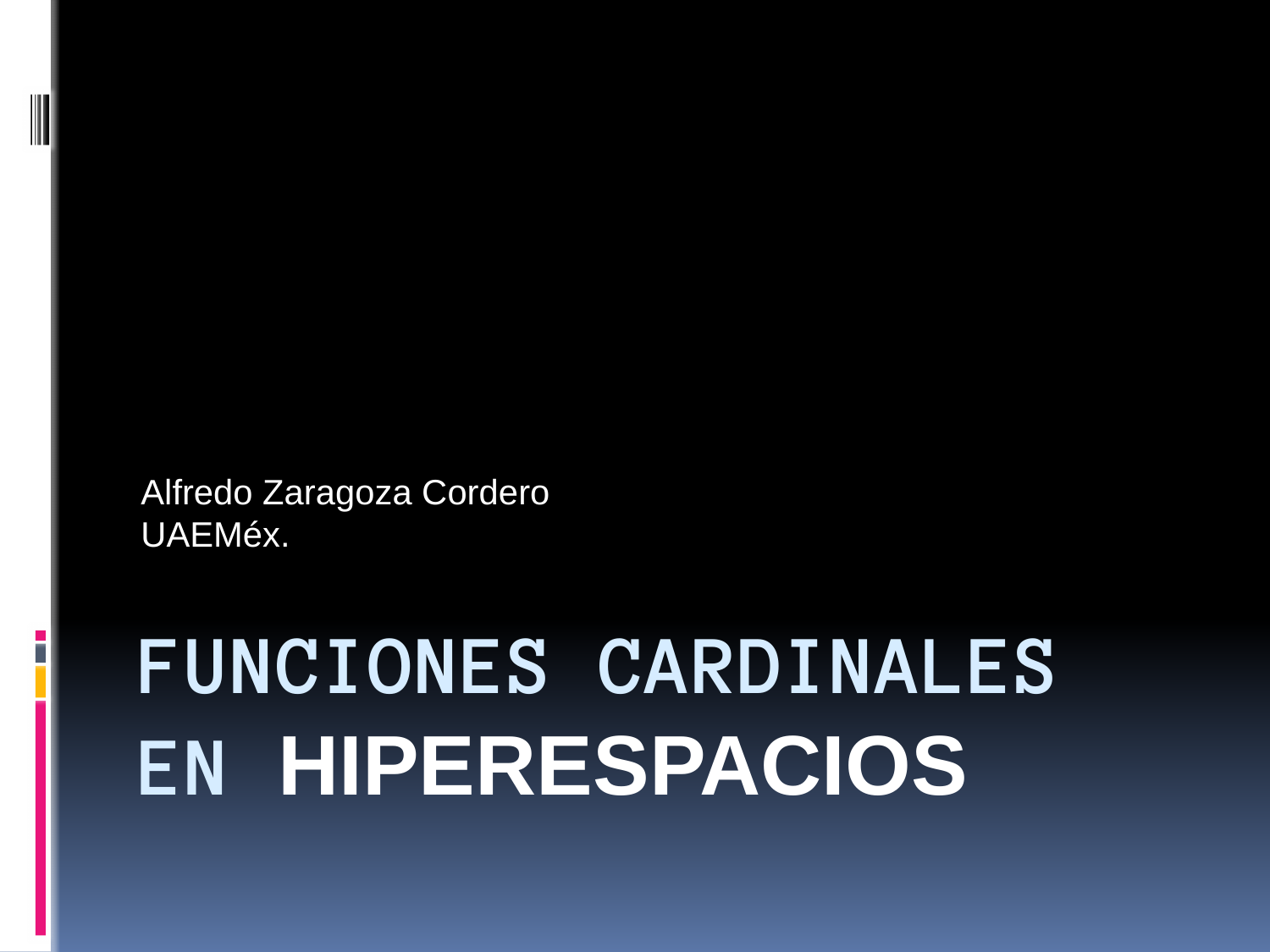

Alfredo Zaragoza Cordero
UAEMéx.

# Funciones cardinales en Hiperespacios